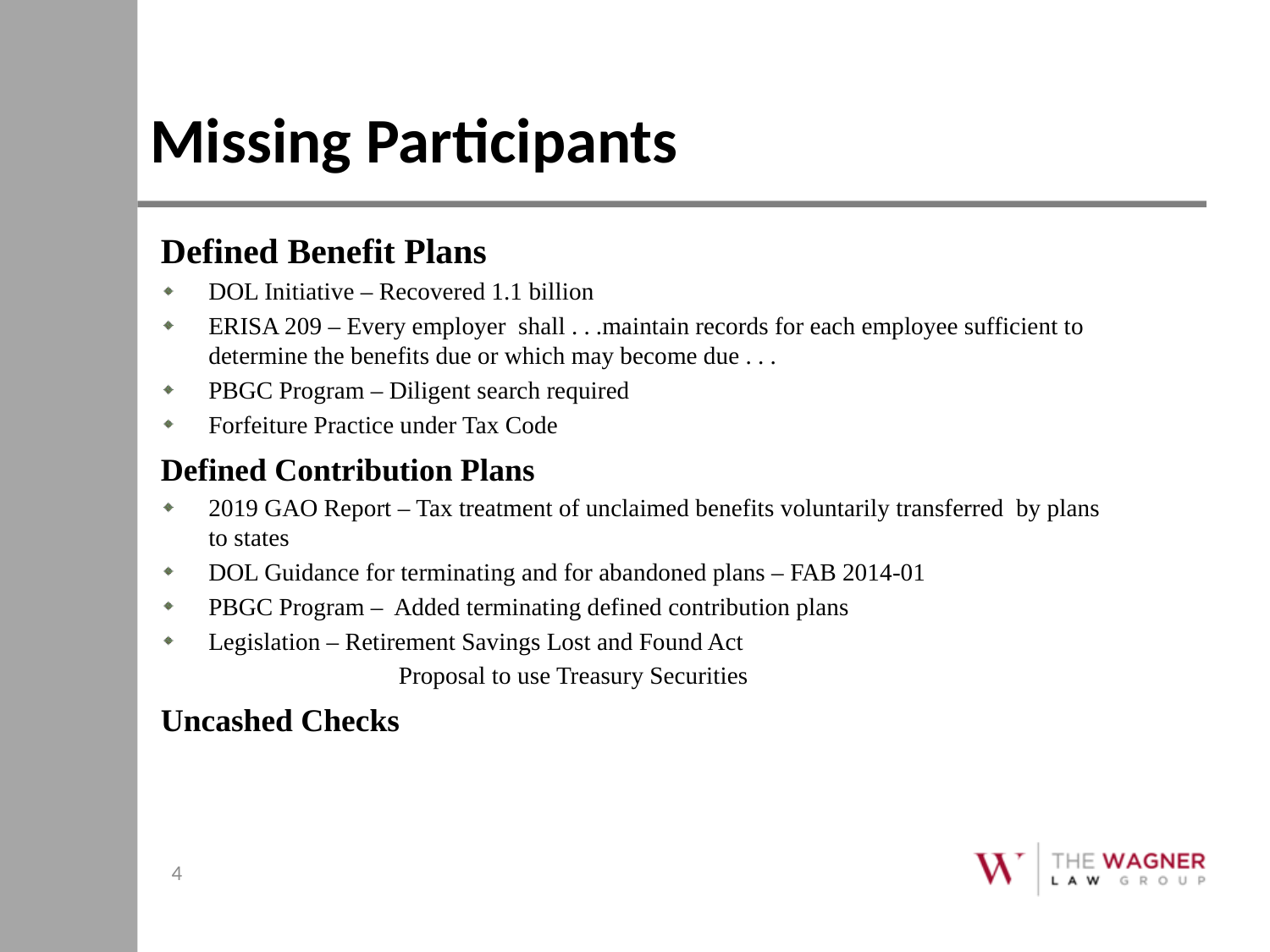

# Missing Participants
Defined Benefit Plans
DOL Initiative – Recovered 1.1 billion
ERISA 209 – Every employer  shall . . .maintain records for each employee sufficient to determine the benefits due or which may become due . . .
PBGC Program – Diligent search required
Forfeiture Practice under Tax Code
Defined Contribution Plans
2019 GAO Report – Tax treatment of unclaimed benefits voluntarily transferred  by plans to states
DOL Guidance for terminating and for abandoned plans – FAB 2014-01
PBGC Program –  Added terminating defined contribution plans
Legislation – Retirement Savings Lost and Found Act
	         Proposal to use Treasury Securities
Uncashed Checks

4